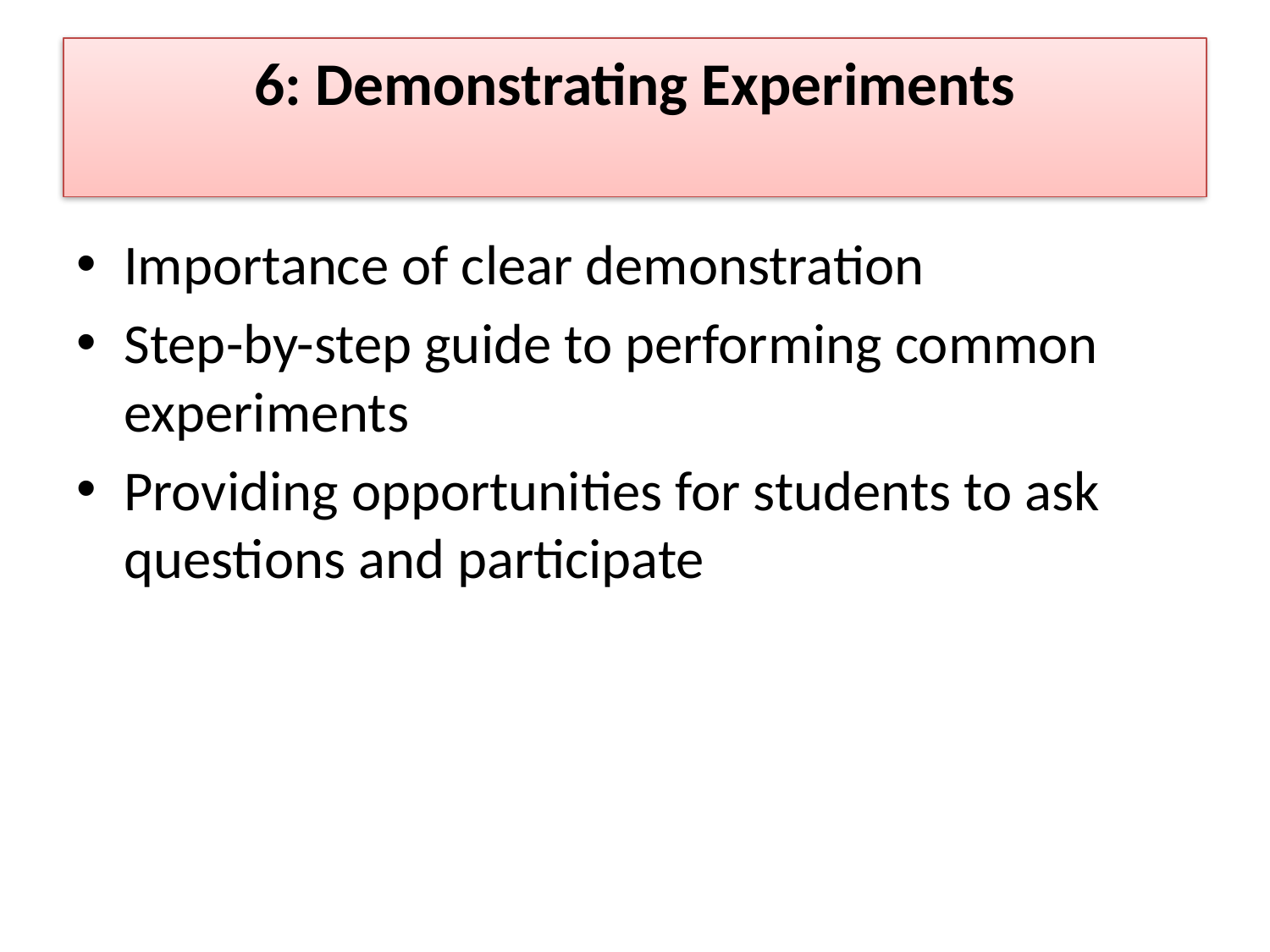

# 6: Demonstrating Experiments
Importance of clear demonstration
Step-by-step guide to performing common experiments
Providing opportunities for students to ask questions and participate